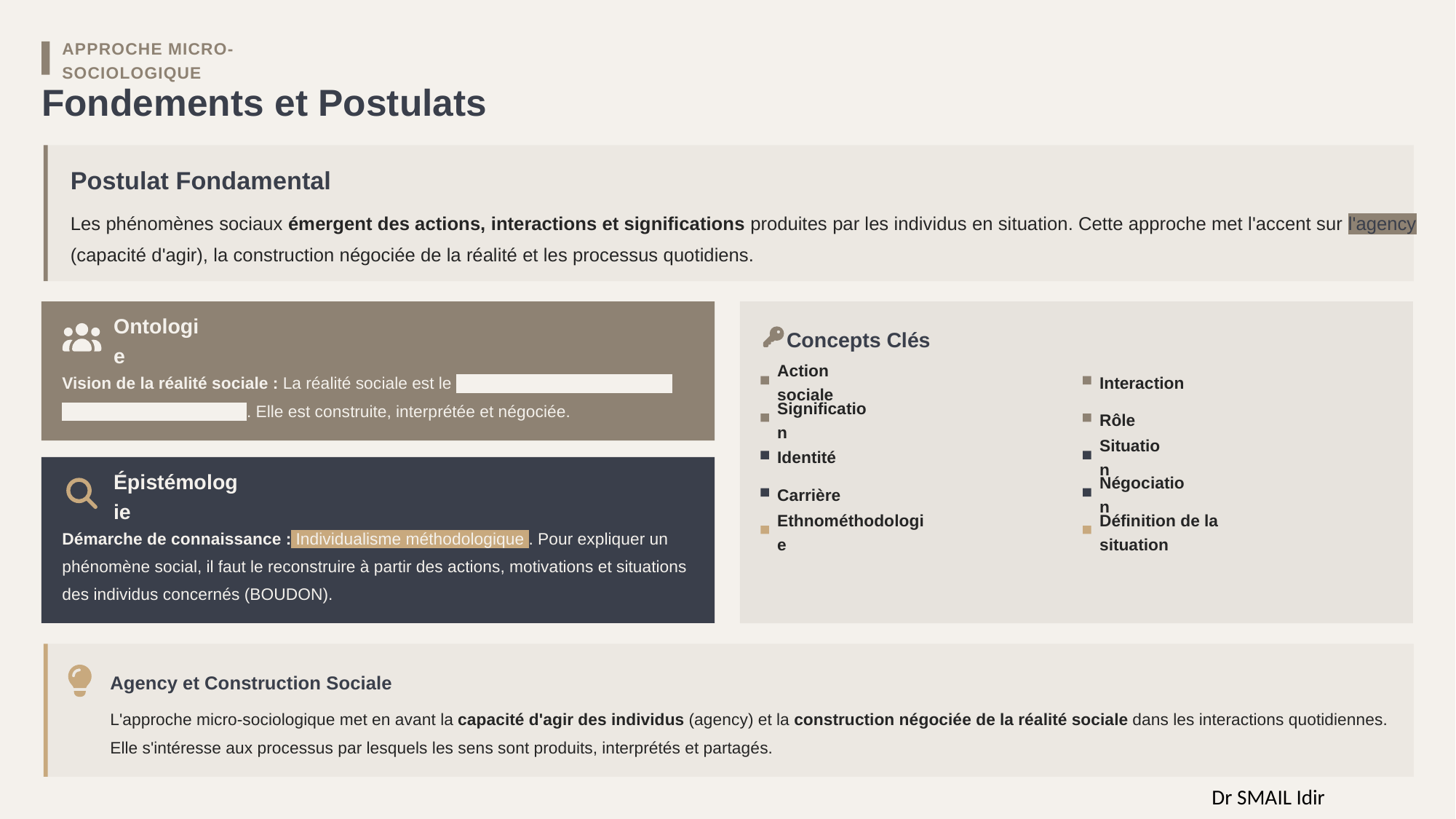

APPROCHE MICRO-SOCIOLOGIQUE
Fondements et Postulats

Postulat Fondamental
Les phénomènes sociaux émergent des actions, interactions et significations produites par les individus en situation. Cette approche met l'accent sur l'agency (capacité d'agir), la construction négociée de la réalité et les processus quotidiens.

Concepts Clés
Ontologie

Vision de la réalité sociale : La réalité sociale est le produit continu des actions et interactions individuelles . Elle est construite, interprétée et négociée.
Action sociale
Interaction

Signification
Rôle

Identité
Situation

Épistémologie
Carrière
Négociation

Ethnométhodologie
Définition de la situation
Démarche de connaissance : Individualisme méthodologique . Pour expliquer un phénomène social, il faut le reconstruire à partir des actions, motivations et situations des individus concernés (BOUDON).

Agency et Construction Sociale
L'approche micro-sociologique met en avant la capacité d'agir des individus (agency) et la construction négociée de la réalité sociale dans les interactions quotidiennes. Elle s'intéresse aux processus par lesquels les sens sont produits, interprétés et partagés.
Dr SMAIL Idir